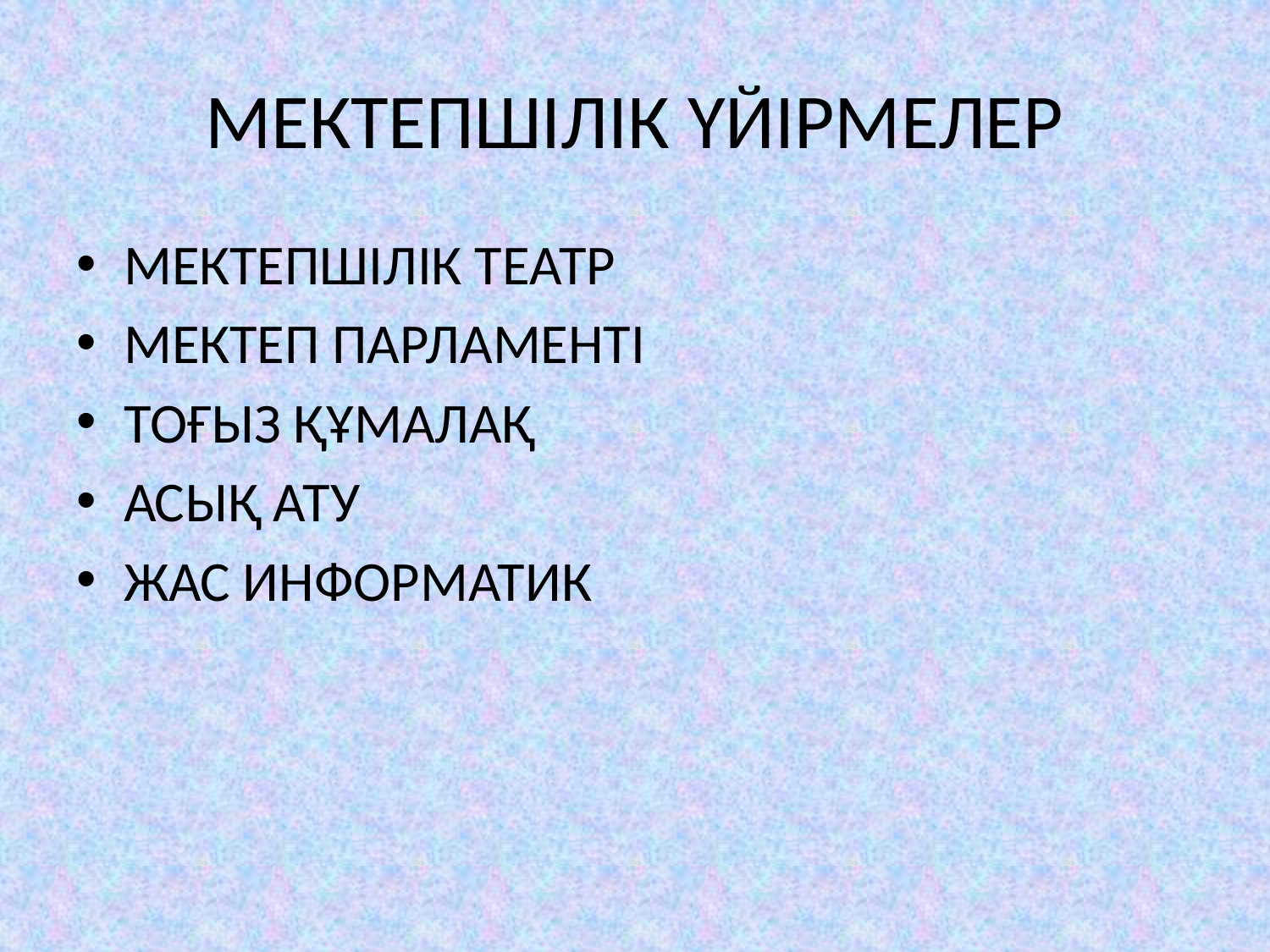

# МЕКТЕПШІЛІК ҮЙІРМЕЛЕР
МЕКТЕПШІЛІК ТЕАТР
МЕКТЕП ПАРЛАМЕНТІ
ТОҒЫЗ ҚҰМАЛАҚ
АСЫҚ АТУ
ЖАС ИНФОРМАТИК